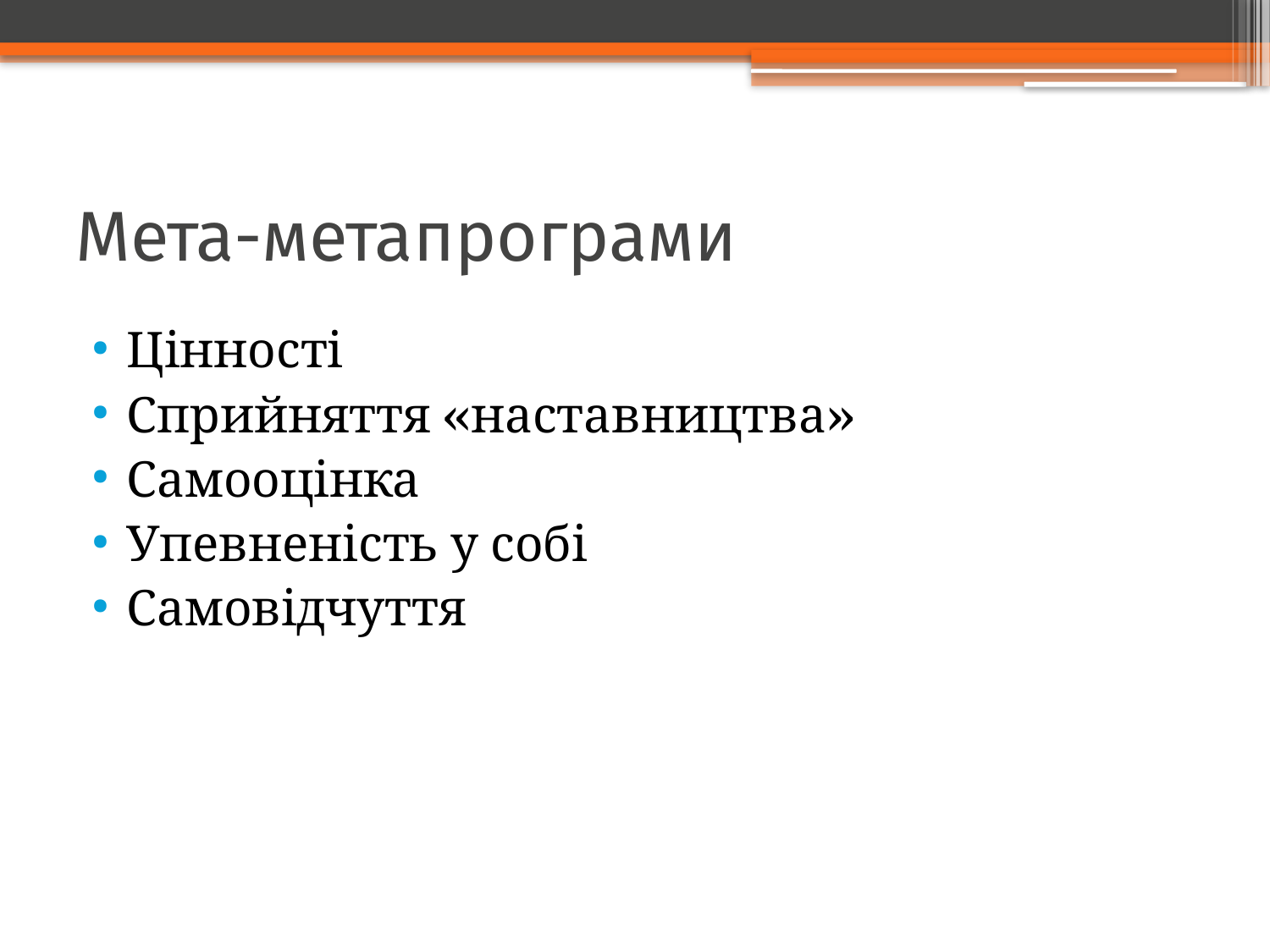

# Мета-метапрограми
Цінності
Сприйняття «наставництва»
Самооцінка
Упевненість у собі
Самовідчуття